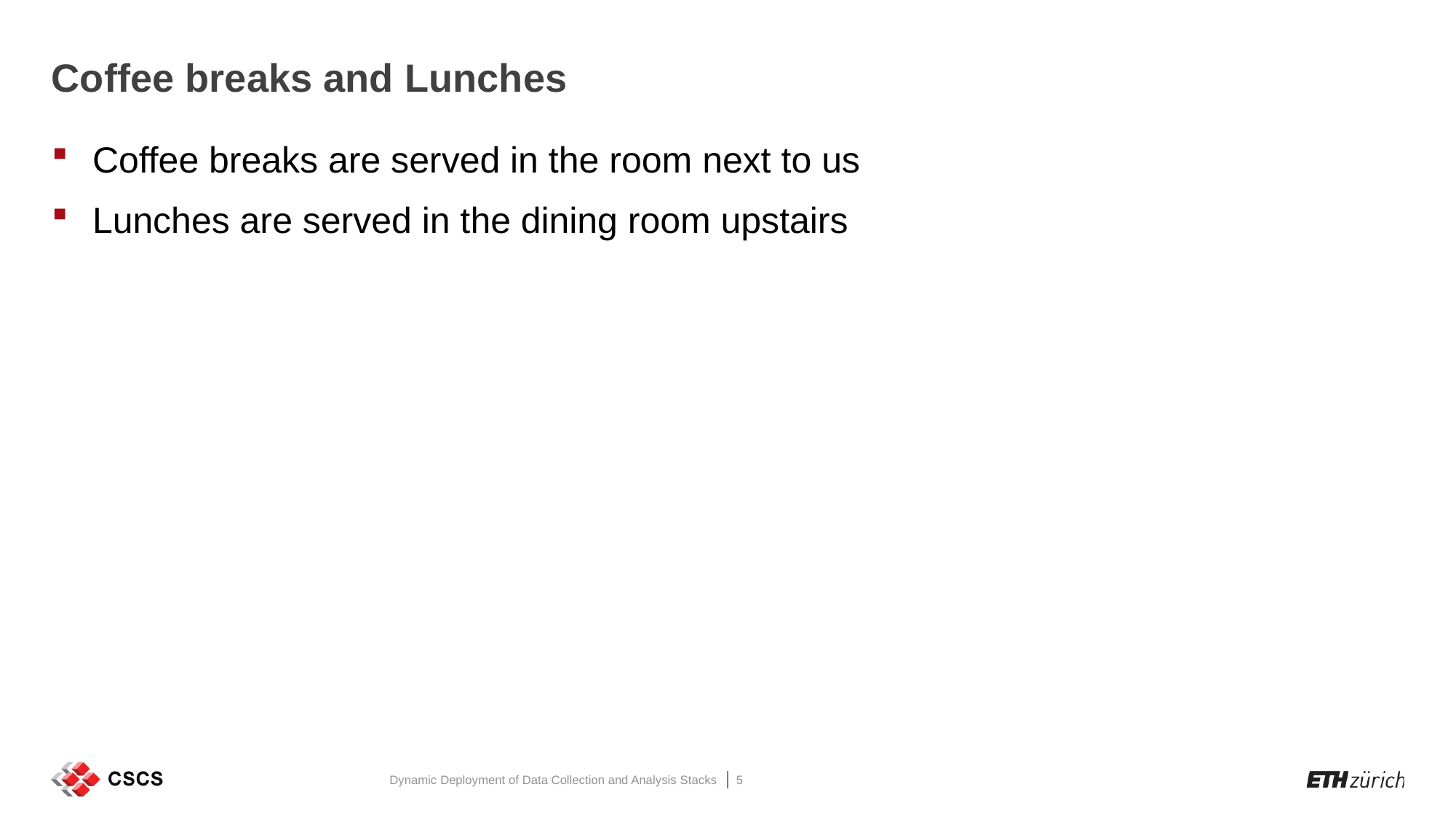

# Coffee breaks and Lunches
Coffee breaks are served in the room next to us
Lunches are served in the dining room upstairs
Dynamic Deployment of Data Collection and Analysis Stacks
5